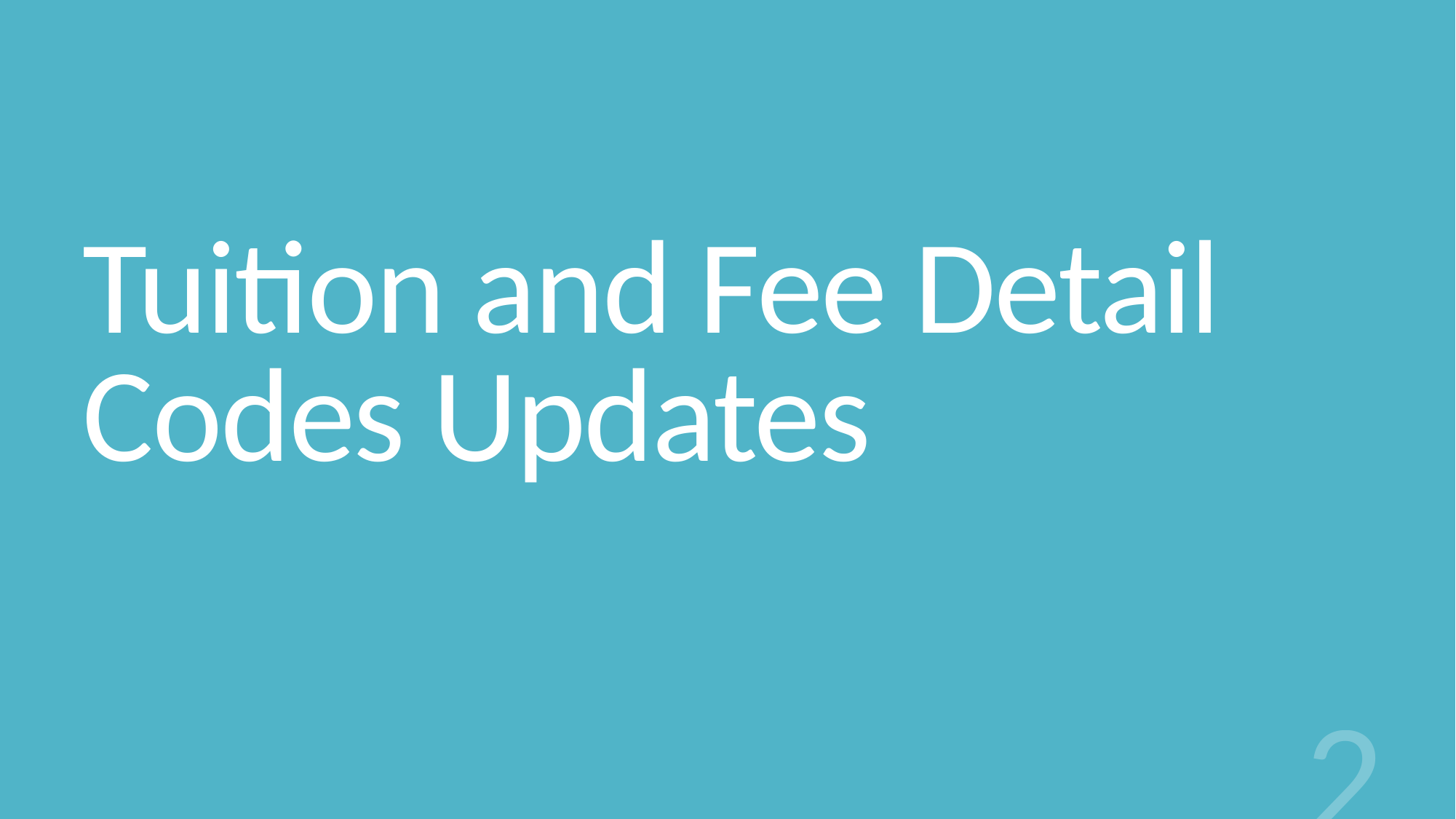

# Tuition and Fee Detail Codes Updates

2